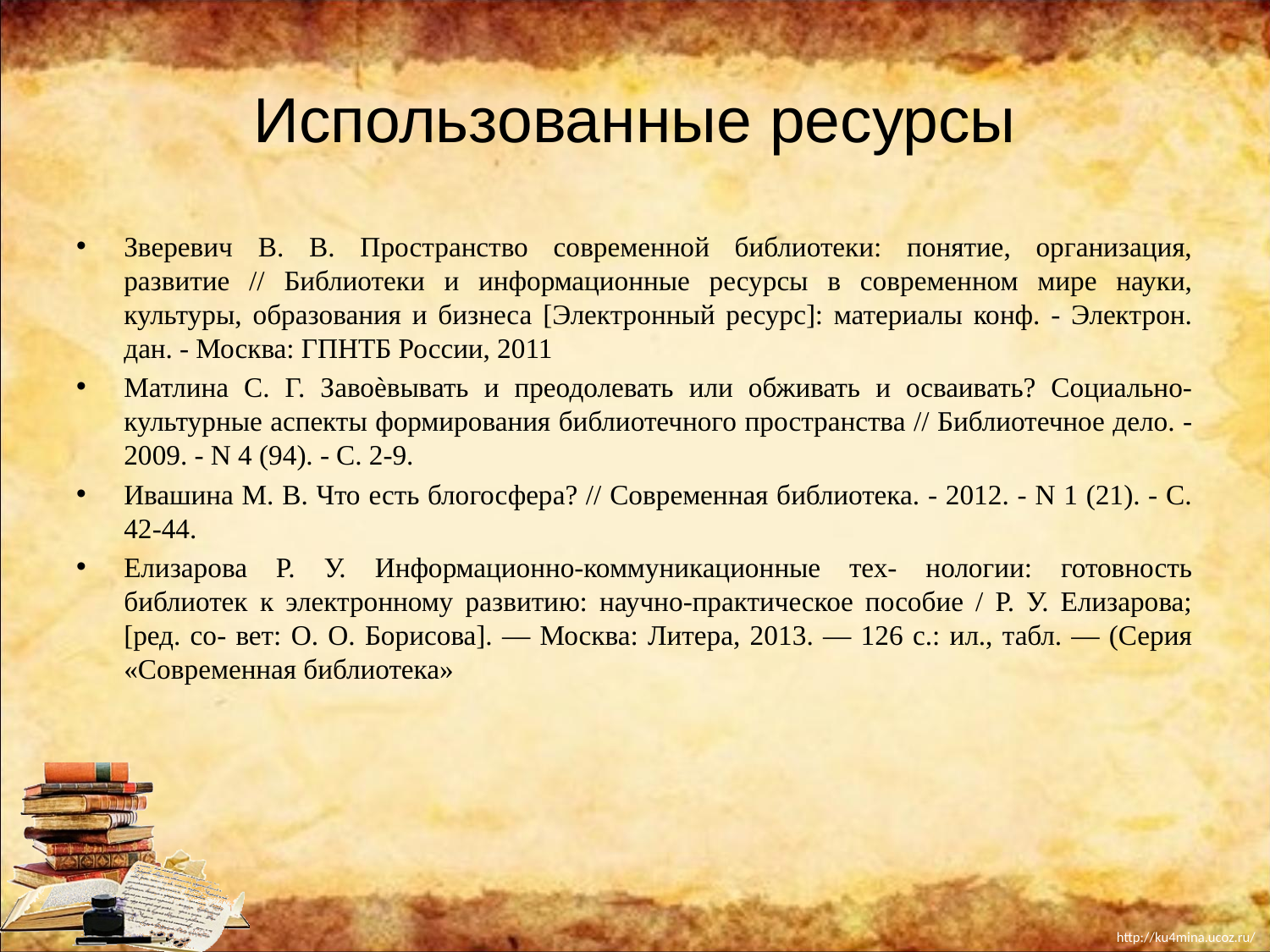

# Использованные ресурсы
Зверевич В. В. Пространство современной библиотеки: понятие, организация, развитие // Библиотеки и информационные ресурсы в современном мире науки, культуры, образования и бизнеса [Электронный ресурс]: материалы конф. - Электрон. дан. - Москва: ГПНТБ России, 2011
Матлина С. Г. Завоѐвывать и преодолевать или обживать и осваивать? Социально-культурные аспекты формирования библиотечного пространства // Библиотечное дело. - 2009. - N 4 (94). - С. 2-9.
Ивашина М. В. Что есть блогосфера? // Современная библиотека. - 2012. - N 1 (21). - С. 42-44.
Елизарова Р. У. Информационно-коммуникационные тех- нологии: готовность библиотек к электронному развитию: научно-практическое пособие / Р. У. Елизарова; [ред. со- вет: О. О. Борисова]. — Москва: Литера, 2013. — 126 с.: ил., табл. — (Серия «Современная библиотека»